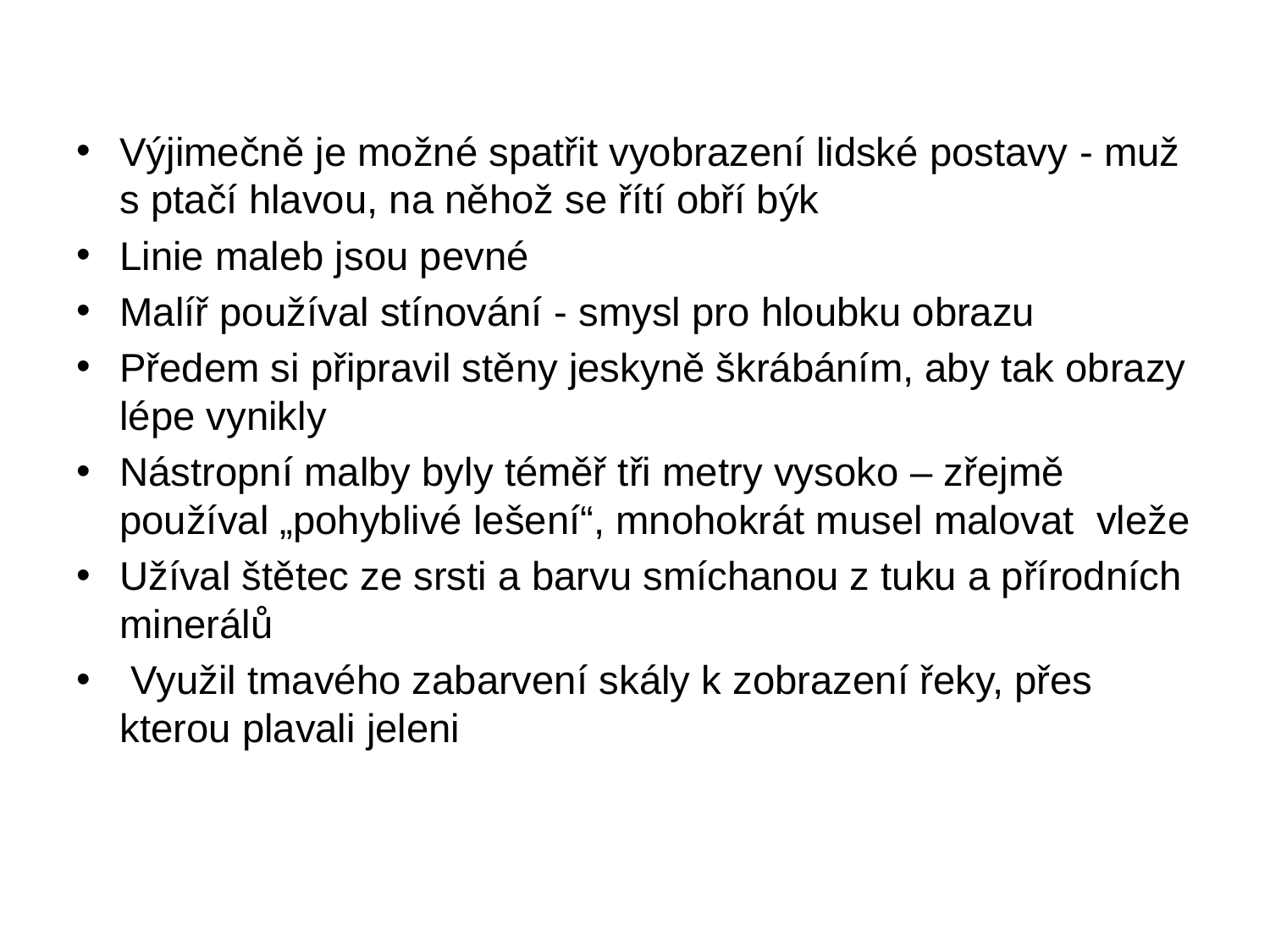

Výjimečně je možné spatřit vyobrazení lidské postavy - muž s ptačí hlavou, na něhož se řítí obří býk
Linie maleb jsou pevné
Malíř používal stínování - smysl pro hloubku obrazu
Předem si připravil stěny jeskyně škrábáním, aby tak obrazy lépe vynikly
Nástropní malby byly téměř tři metry vysoko – zřejmě používal „pohyblivé lešení“, mnohokrát musel malovat  vleže
Užíval štětec ze srsti a barvu smíchanou z tuku a přírodních minerálů
 Využil tmavého zabarvení skály k zobrazení řeky, přes kterou plavali jeleni